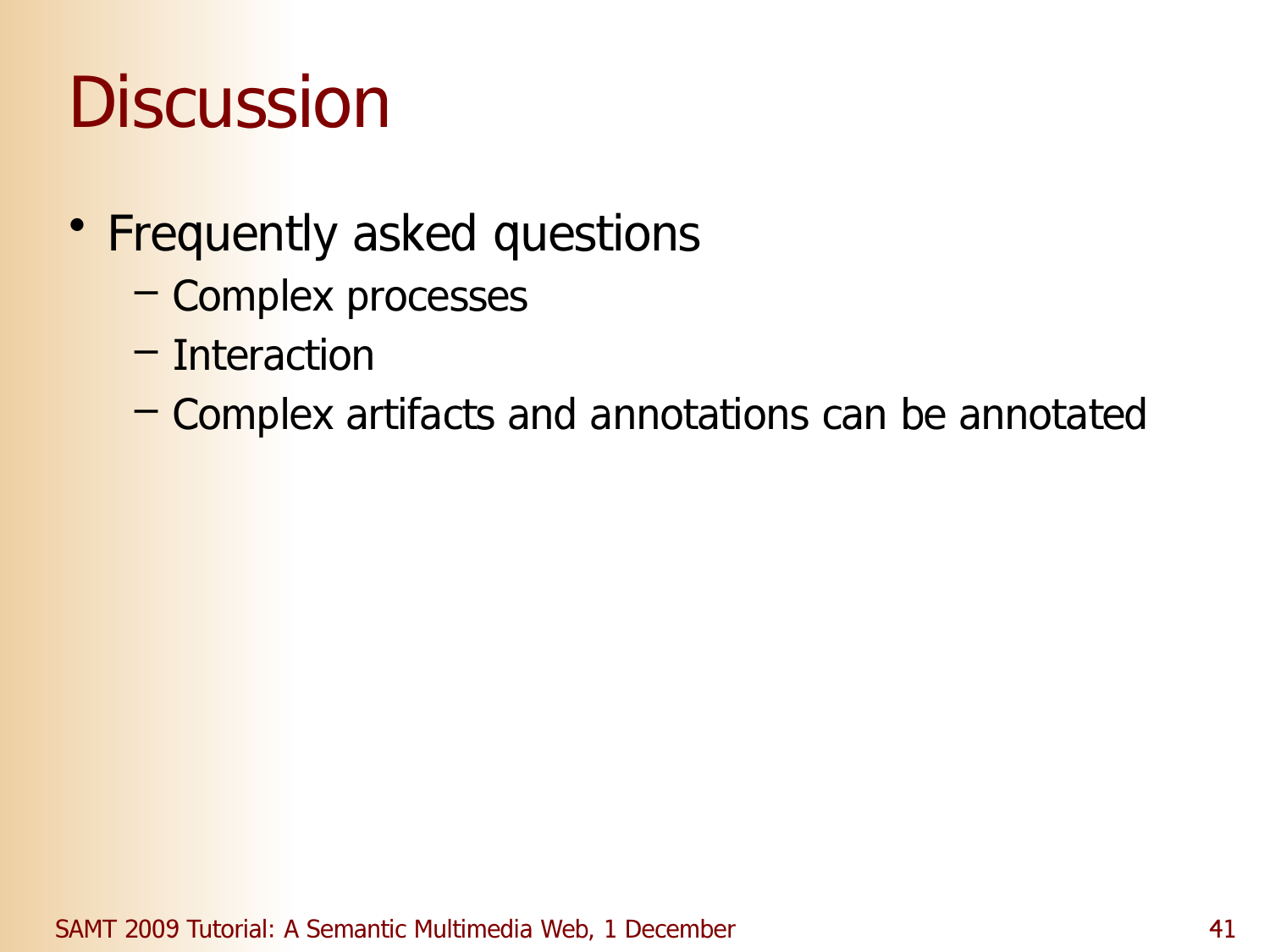

# Discussion
Frequently asked questions
Complex processes
Interaction
Complex artifacts and annotations can be annotated
SAMT 2009 Tutorial: A Semantic Multimedia Web, 1 December
41